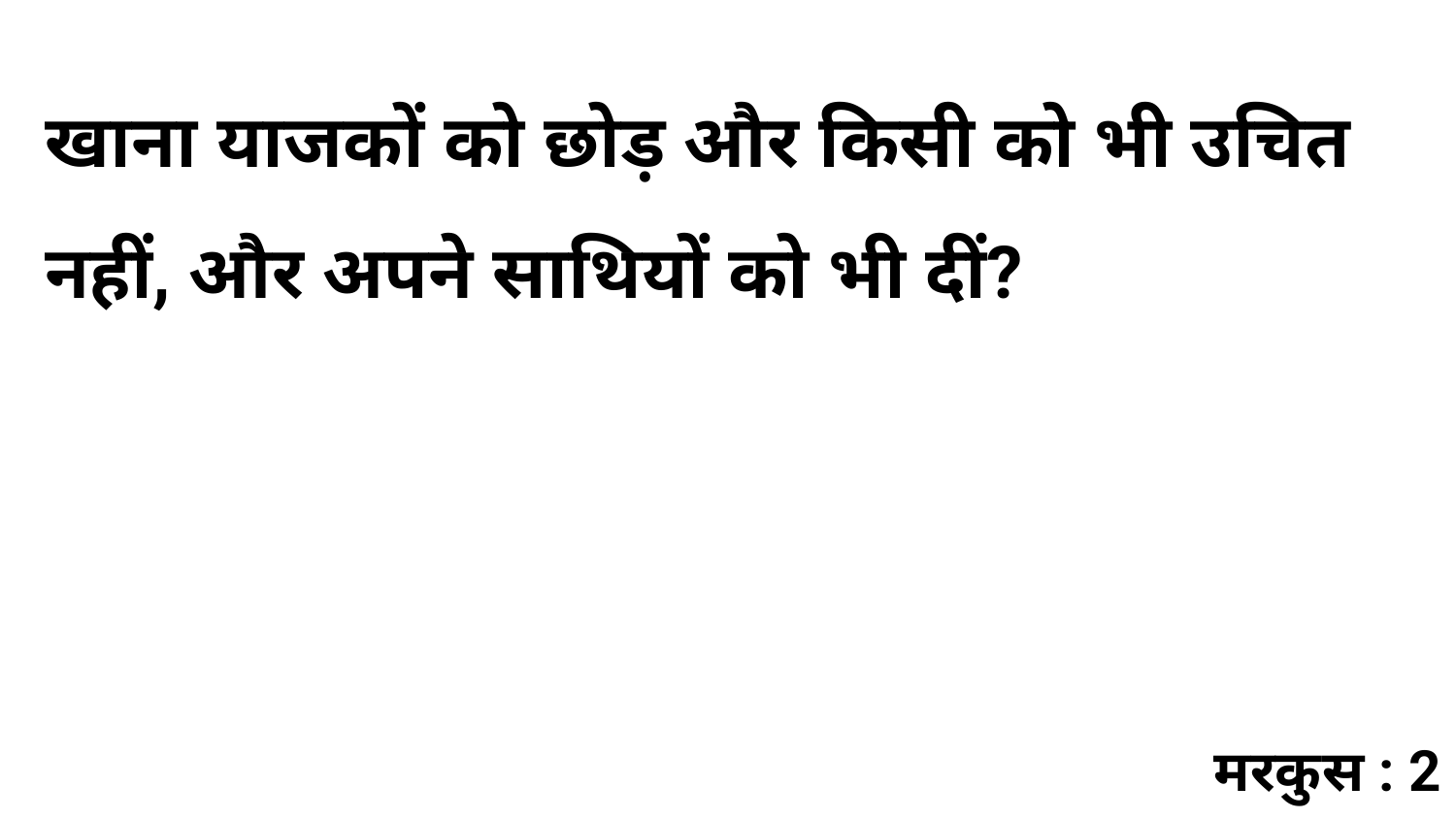

खाना याजकों को छोड़ और किसी को भी उचित नहीं, और अपने साथियों को भी दीं?
मरकुस : 2